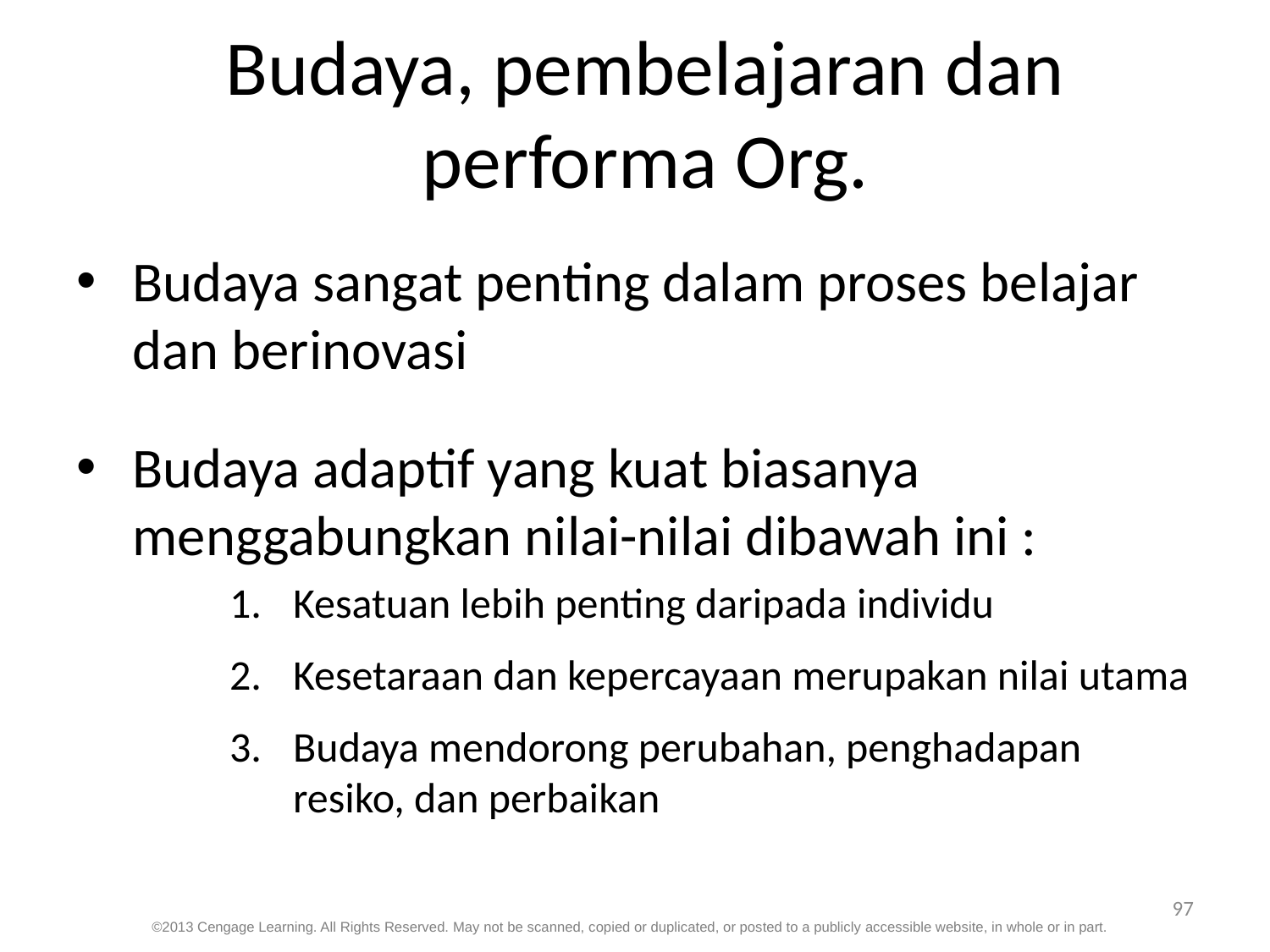

# Budaya, pembelajaran dan performa Org.
Budaya sangat penting dalam proses belajar dan berinovasi

Budaya adaptif yang kuat biasanya menggabungkan nilai-nilai dibawah ini :
Kesatuan lebih penting daripada individu
Kesetaraan dan kepercayaan merupakan nilai utama
Budaya mendorong perubahan, penghadapan resiko, dan perbaikan
97
©2013 Cengage Learning. All Rights Reserved. May not be scanned, copied or duplicated, or posted to a publicly accessible website, in whole or in part.